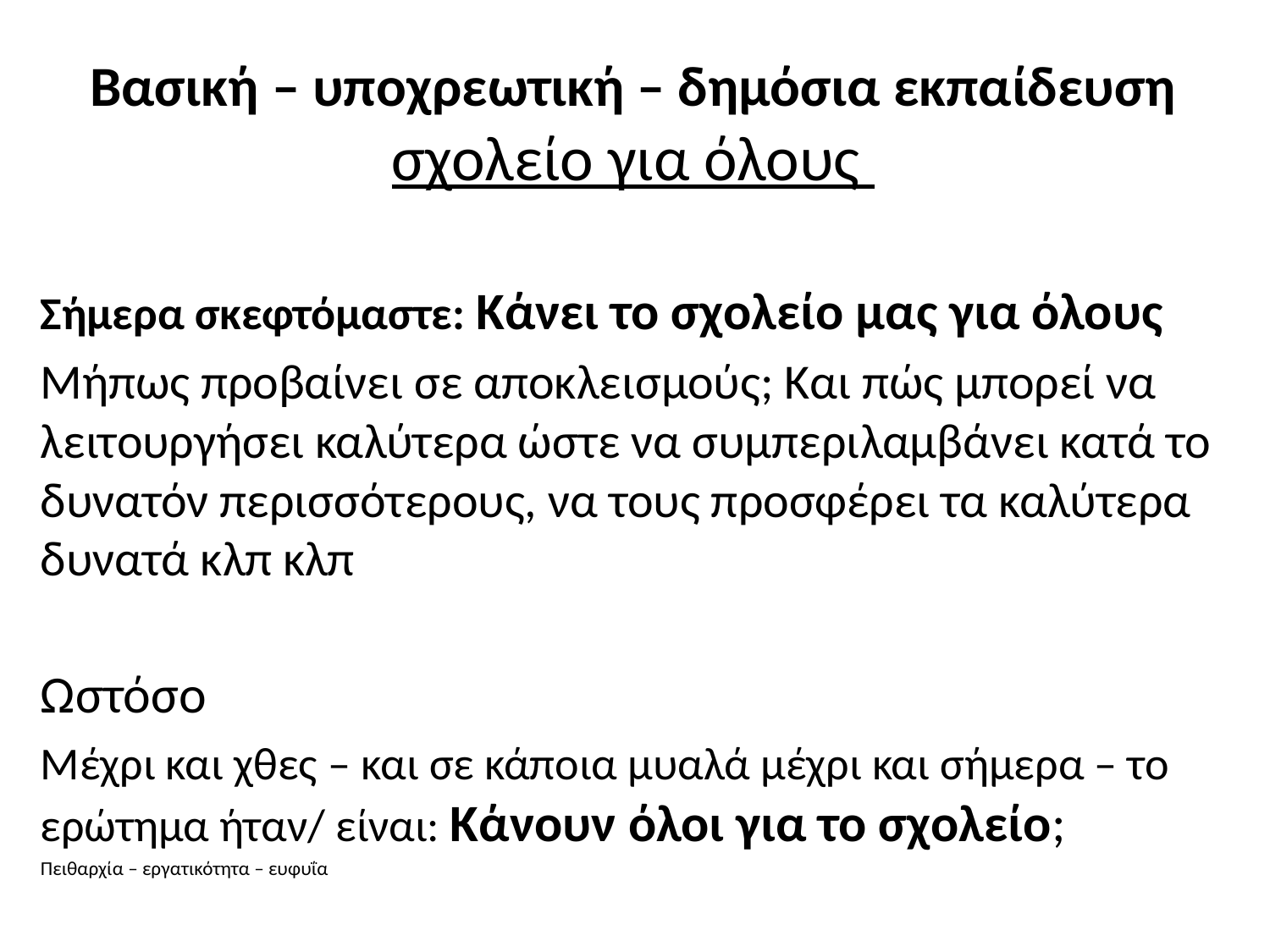

# Βασική – υποχρεωτική – δημόσια εκπαίδευση σχολείο για όλους
Σήμερα σκεφτόμαστε: Κάνει το σχολείο μας για όλους
Μήπως προβαίνει σε αποκλεισμούς; Και πώς μπορεί να λειτουργήσει καλύτερα ώστε να συμπεριλαμβάνει κατά το δυνατόν περισσότερους, να τους προσφέρει τα καλύτερα δυνατά κλπ κλπ

Ωστόσο
Μέχρι και χθες – και σε κάποια μυαλά μέχρι και σήμερα – το ερώτημα ήταν/ είναι: Κάνουν όλοι για το σχολείο;
Πειθαρχία – εργατικότητα – ευφυΐα